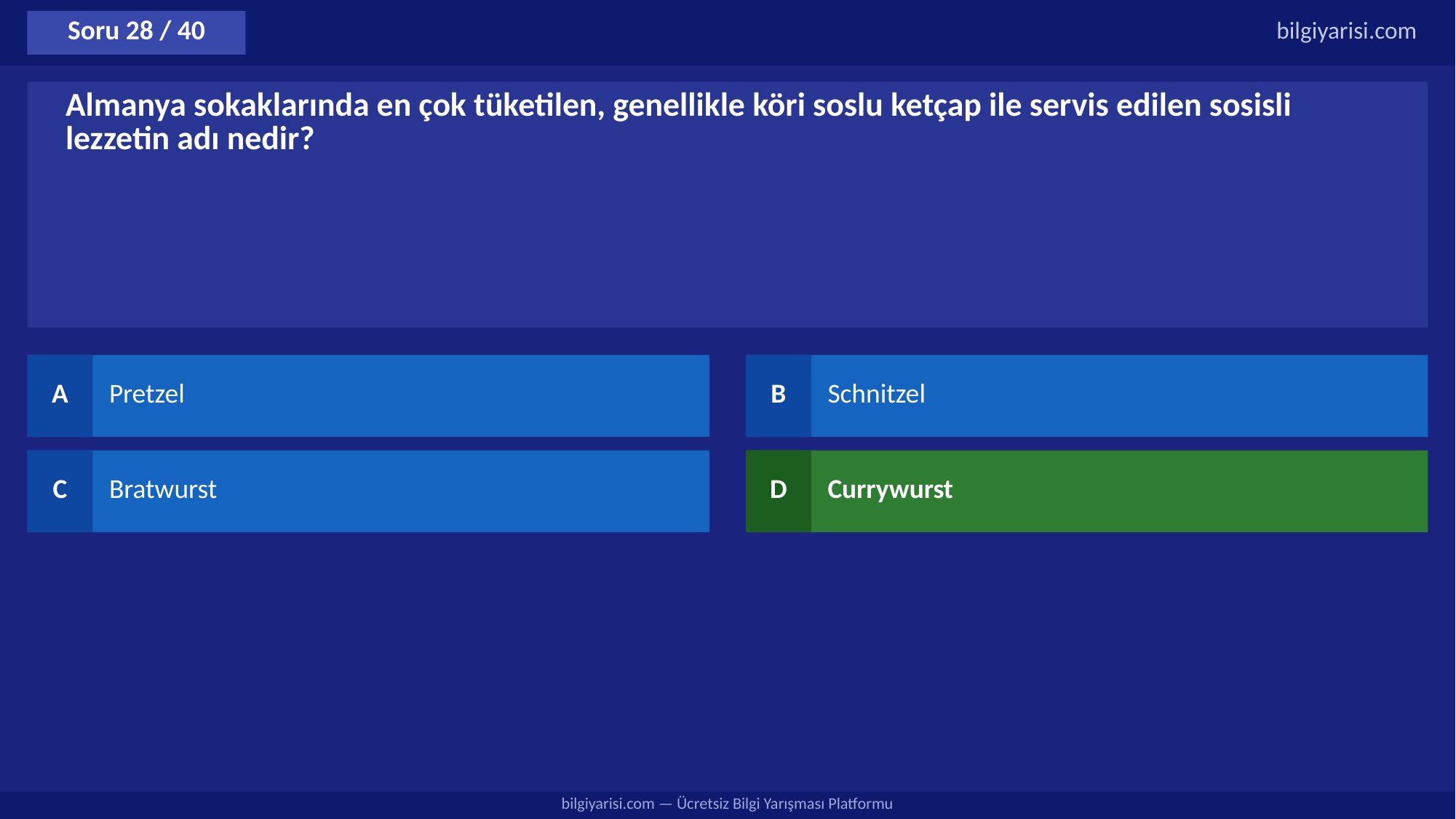

Soru 28 / 40
bilgiyarisi.com

Almanya sokaklarında en çok tüketilen, genellikle köri soslu ketçap ile servis edilen sosisli lezzetin adı nedir?

A
Pretzel

B
Schnitzel

C
Bratwurst

D
Currywurst
bilgiyarisi.com — Ücretsiz Bilgi Yarışması Platformu